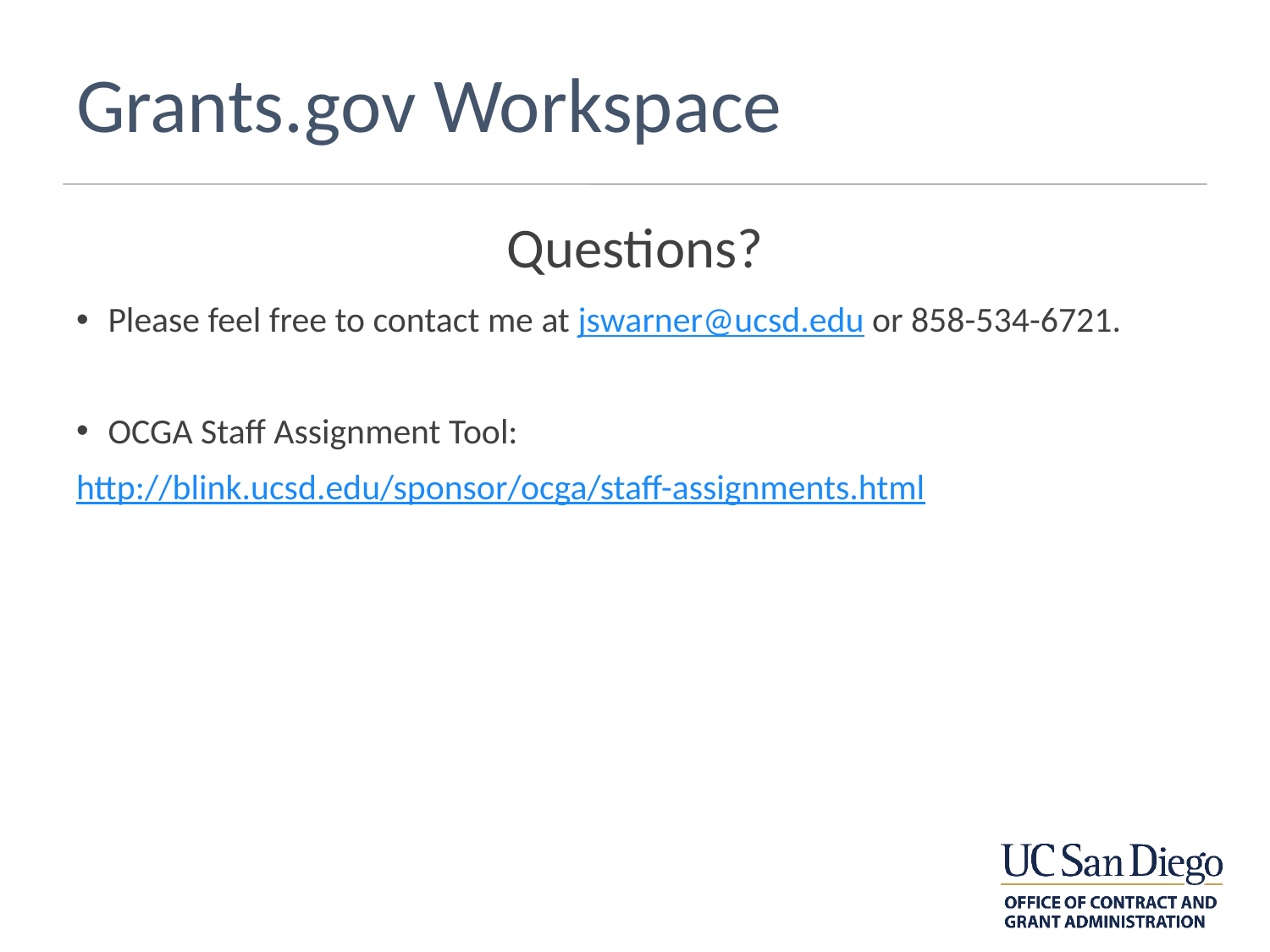

# Grants.gov Workspace
Questions?
Please feel free to contact me at jswarner@ucsd.edu or 858-534-6721.

OCGA Staff Assignment Tool:
http://blink.ucsd.edu/sponsor/ocga/staff-assignments.html